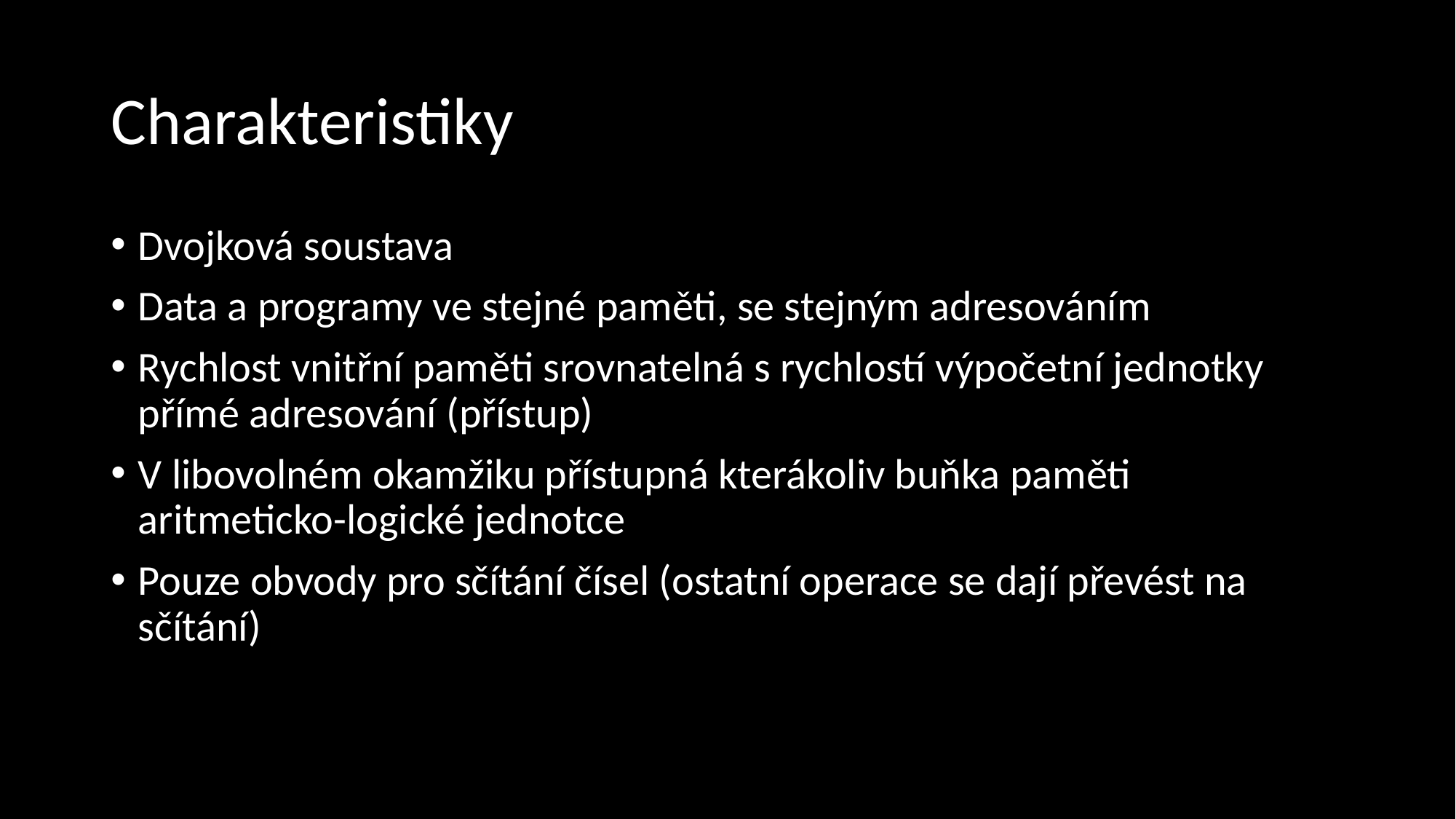

# Charakteristiky
Dvojková soustava
Data a programy ve stejné paměti, se stejným adresováním
Rychlost vnitřní paměti srovnatelná s rychlostí výpočetní jednotky přímé adresování (přístup)
V libovolném okamžiku přístupná kterákoliv buňka paměti aritmeticko-logické jednotce
Pouze obvody pro sčítání čísel (ostatní operace se dají převést na sčítání)